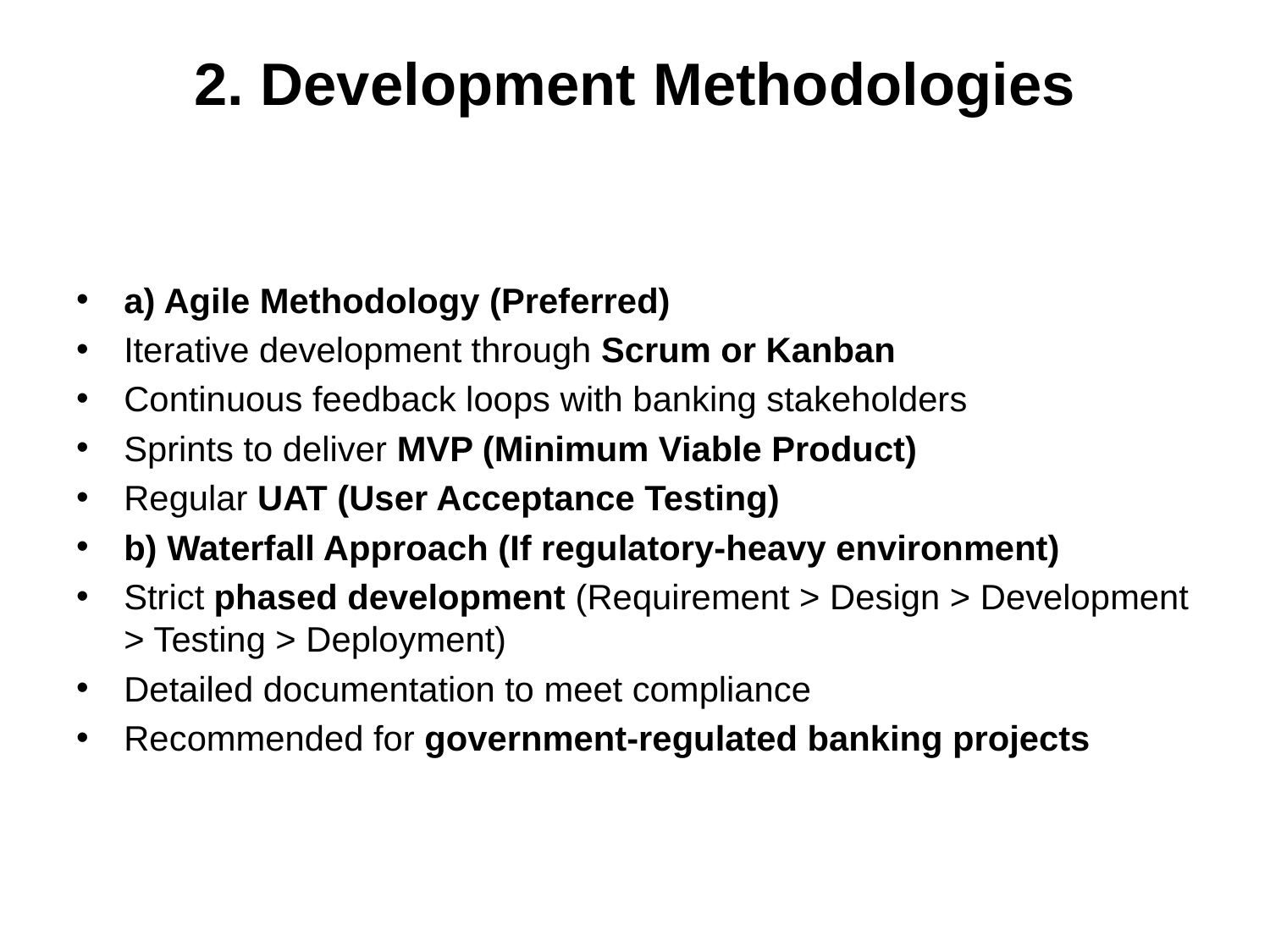

# 2. Development Methodologies

a) Agile Methodology (Preferred)
Iterative development through Scrum or Kanban
Continuous feedback loops with banking stakeholders
Sprints to deliver MVP (Minimum Viable Product)
Regular UAT (User Acceptance Testing)
b) Waterfall Approach (If regulatory-heavy environment)
Strict phased development (Requirement > Design > Development > Testing > Deployment)
Detailed documentation to meet compliance
Recommended for government-regulated banking projects